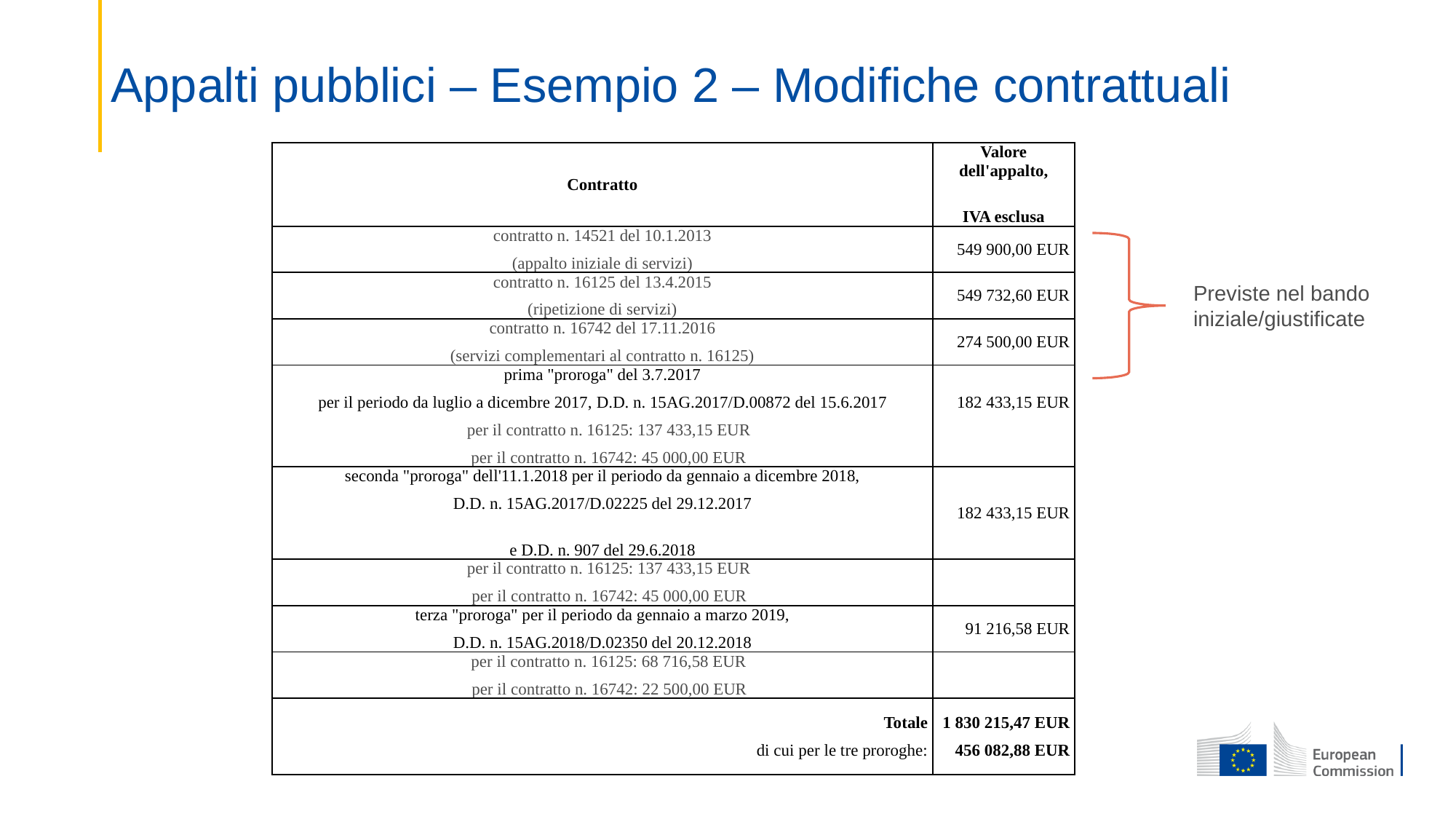

# Appalti pubblici – Esempio 2 – Modifiche contrattuali
| Contratto | Valore dell'appalto, IVA esclusa |
| --- | --- |
| contratto n. 14521 del 10.1.2013 (appalto iniziale di servizi) | 549 900,00 EUR |
| contratto n. 16125 del 13.4.2015 (ripetizione di servizi) | 549 732,60 EUR |
| contratto n. 16742 del 17.11.2016 (servizi complementari al contratto n. 16125) | 274 500,00 EUR |
| prima "proroga" del 3.7.2017 per il periodo da luglio a dicembre 2017, D.D. n. 15AG.2017/D.00872 del 15.6.2017 per il contratto n. 16125: 137 433,15 EUR per il contratto n. 16742: 45 000,00 EUR | 182 433,15 EUR |
| seconda "proroga" dell'11.1.2018 per il periodo da gennaio a dicembre 2018, D.D. n. 15AG.2017/D.02225 del 29.12.2017 e D.D. n. 907 del 29.6.2018 | 182 433,15 EUR |
| per il contratto n. 16125: 137 433,15 EUR per il contratto n. 16742: 45 000,00 EUR |  |
| terza "proroga" per il periodo da gennaio a marzo 2019, D.D. n. 15AG.2018/D.02350 del 20.12.2018 | 91 216,58 EUR |
| per il contratto n. 16125: 68 716,58 EUR per il contratto n. 16742: 22 500,00 EUR |  |
| Totale di cui per le tre proroghe: | 1 830 215,47 EUR 456 082,88 EUR |

Previste nel bando iniziale/giustificate